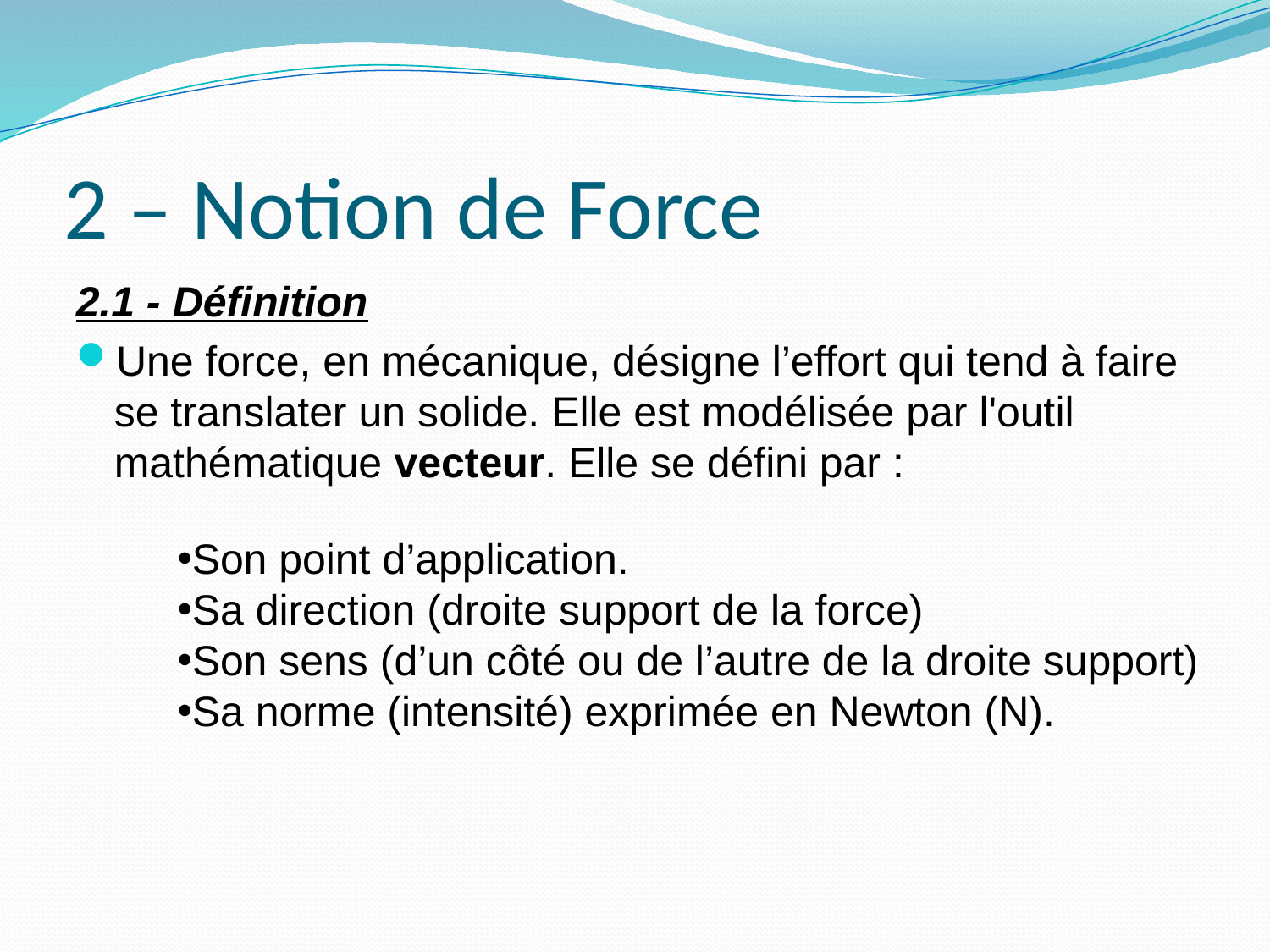

# 2 – Notion de Force
2.1 - Définition
Une force, en mécanique, désigne l’effort qui tend à faire se translater un solide. Elle est modélisée par l'outil mathématique vecteur. Elle se défini par :

Son point d’application.
Sa direction (droite support de la force)
Son sens (d’un côté ou de l’autre de la droite support)
Sa norme (intensité) exprimée en Newton (N).